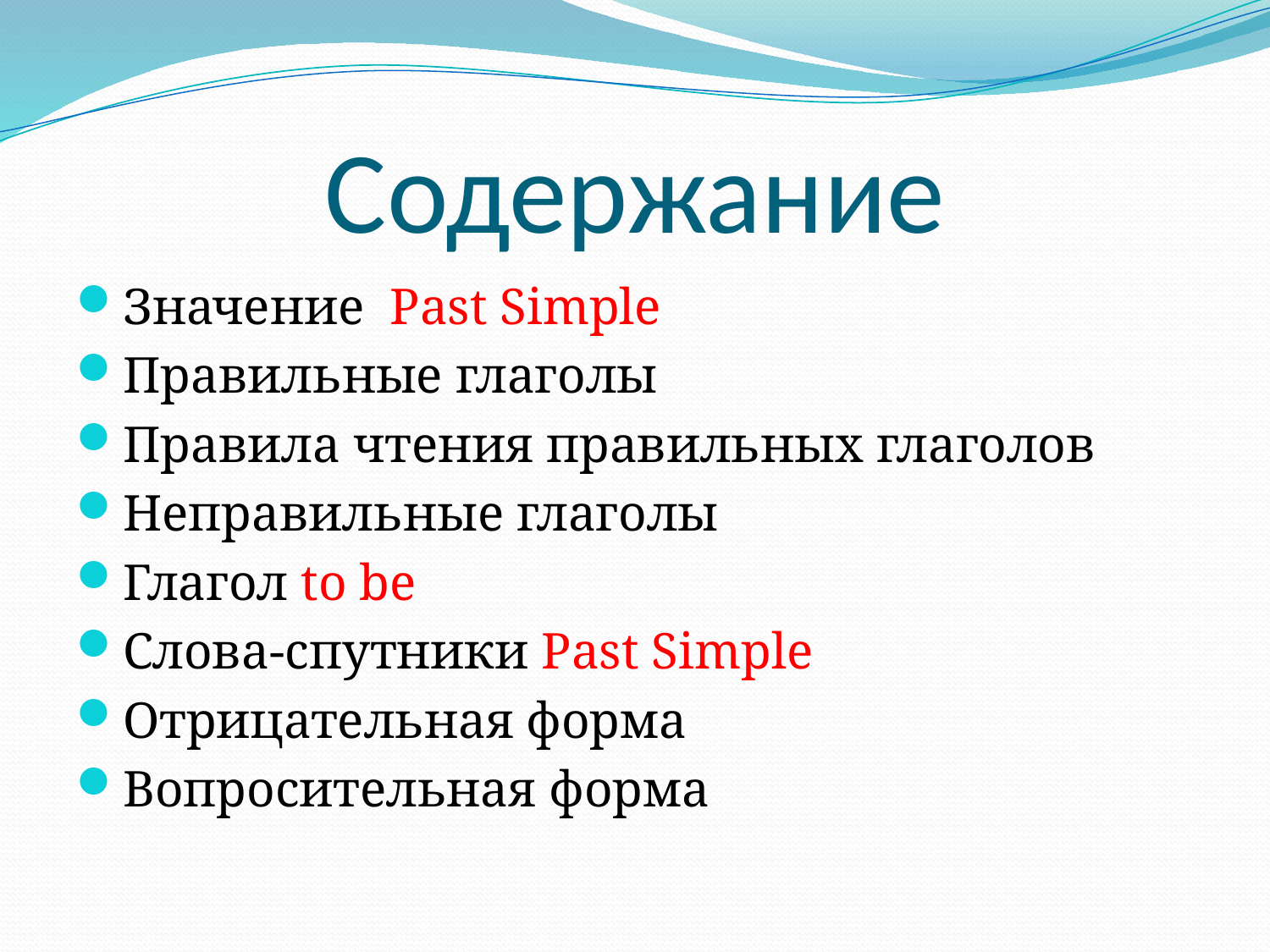

# Содержание
Значение  Past Simple
Правильные глаголы
Правила чтения правильных глаголов
Неправильные глаголы
Глагол to be
Слова-спутники Past Simple
Отрицательная форма
Вопросительная форма